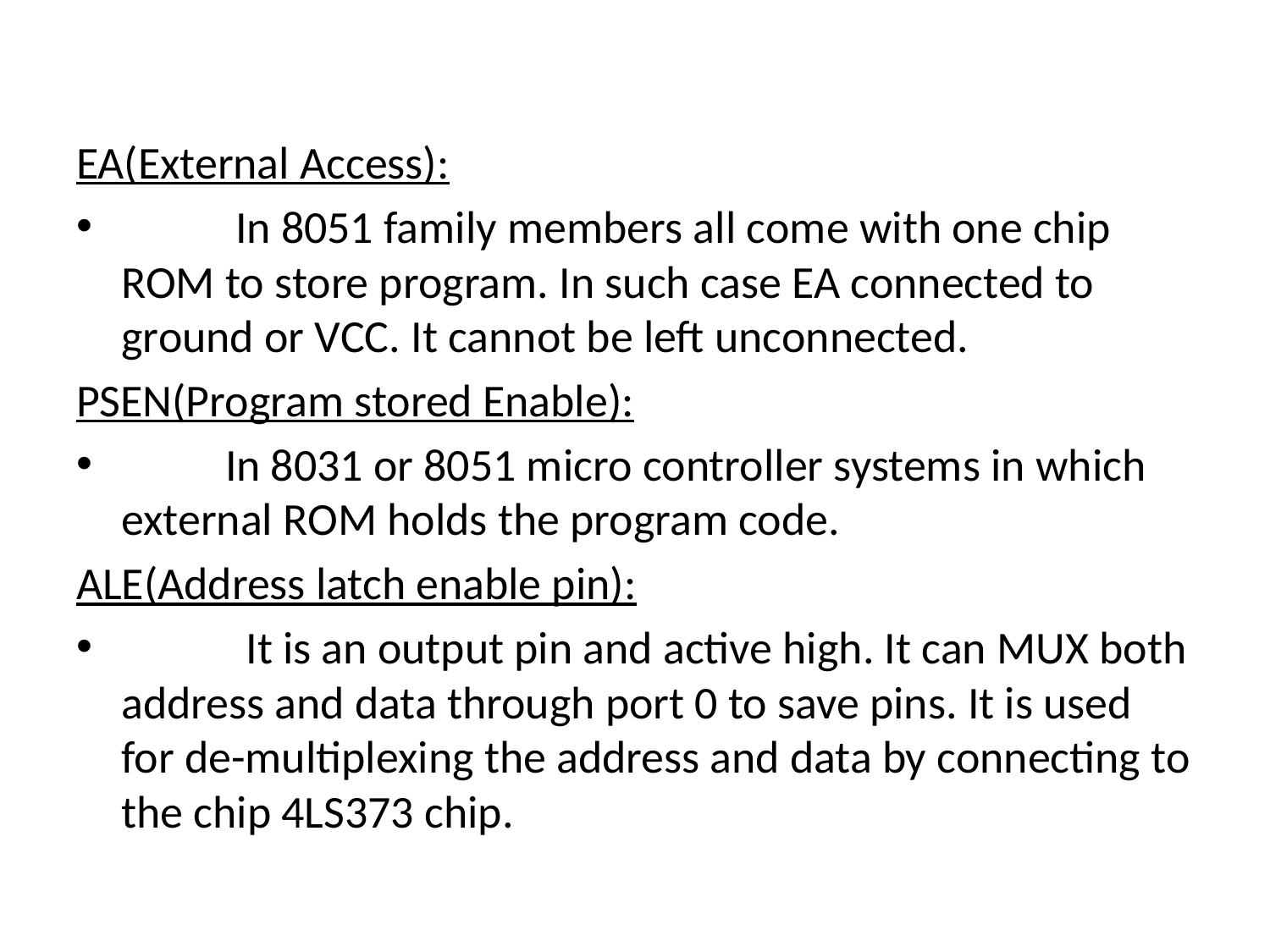

#
EA(External Access):
           In 8051 family members all come with one chip ROM to store program. In such case EA connected to ground or VCC. It cannot be left unconnected.
PSEN(Program stored Enable):
          In 8031 or 8051 micro controller systems in which external ROM holds the program code.
ALE(Address latch enable pin):
            It is an output pin and active high. It can MUX both address and data through port 0 to save pins. It is used for de-multiplexing the address and data by connecting to the chip 4LS373 chip.